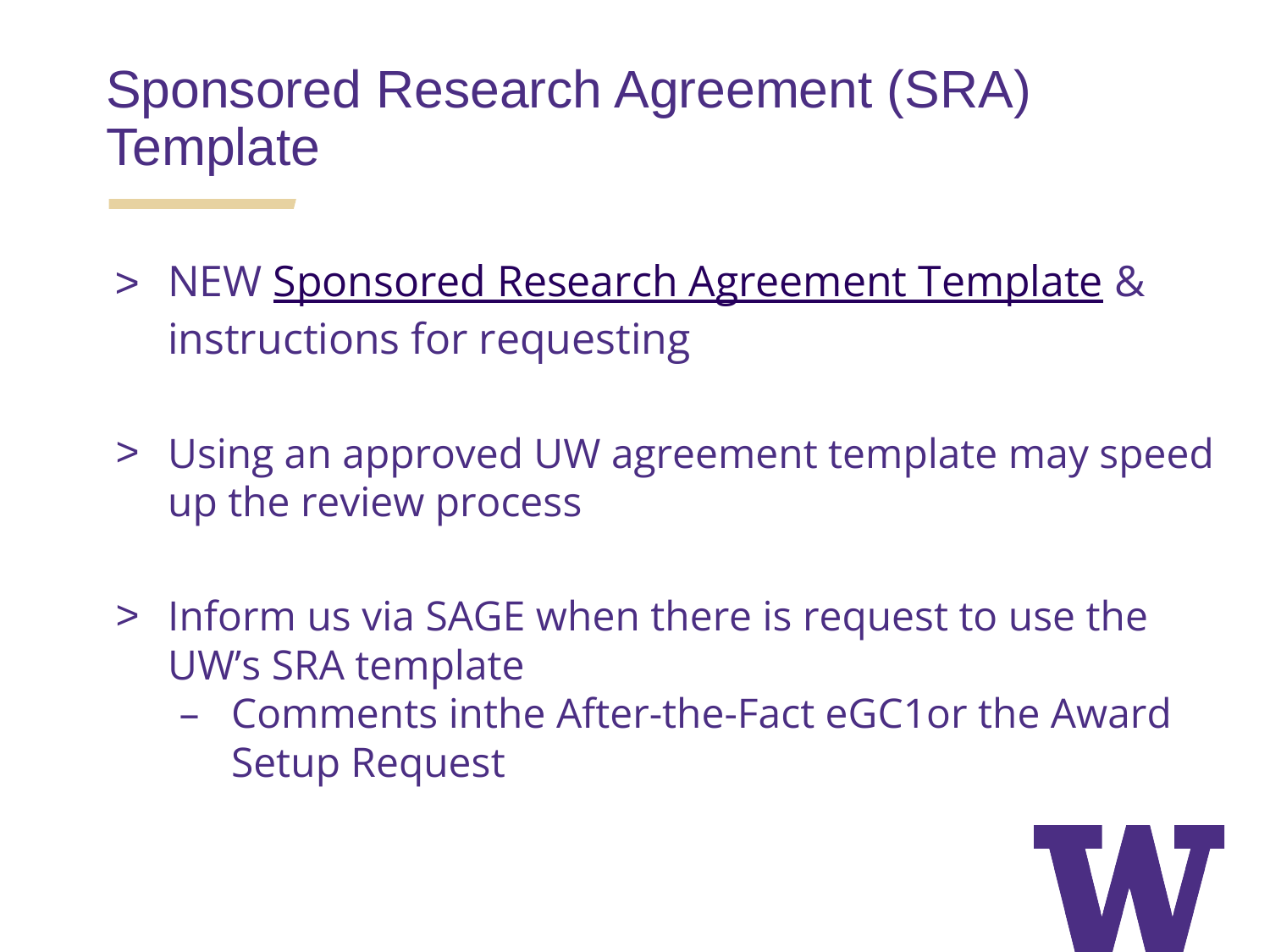

Sponsored Research Agreement (SRA) Template
NEW Sponsored Research Agreement Template & instructions for requesting

Using an approved UW agreement template may speed up the review process

Inform us via SAGE when there is request to use the UW’s SRA template
Comments inthe After-the-Fact eGC1or the Award Setup Request